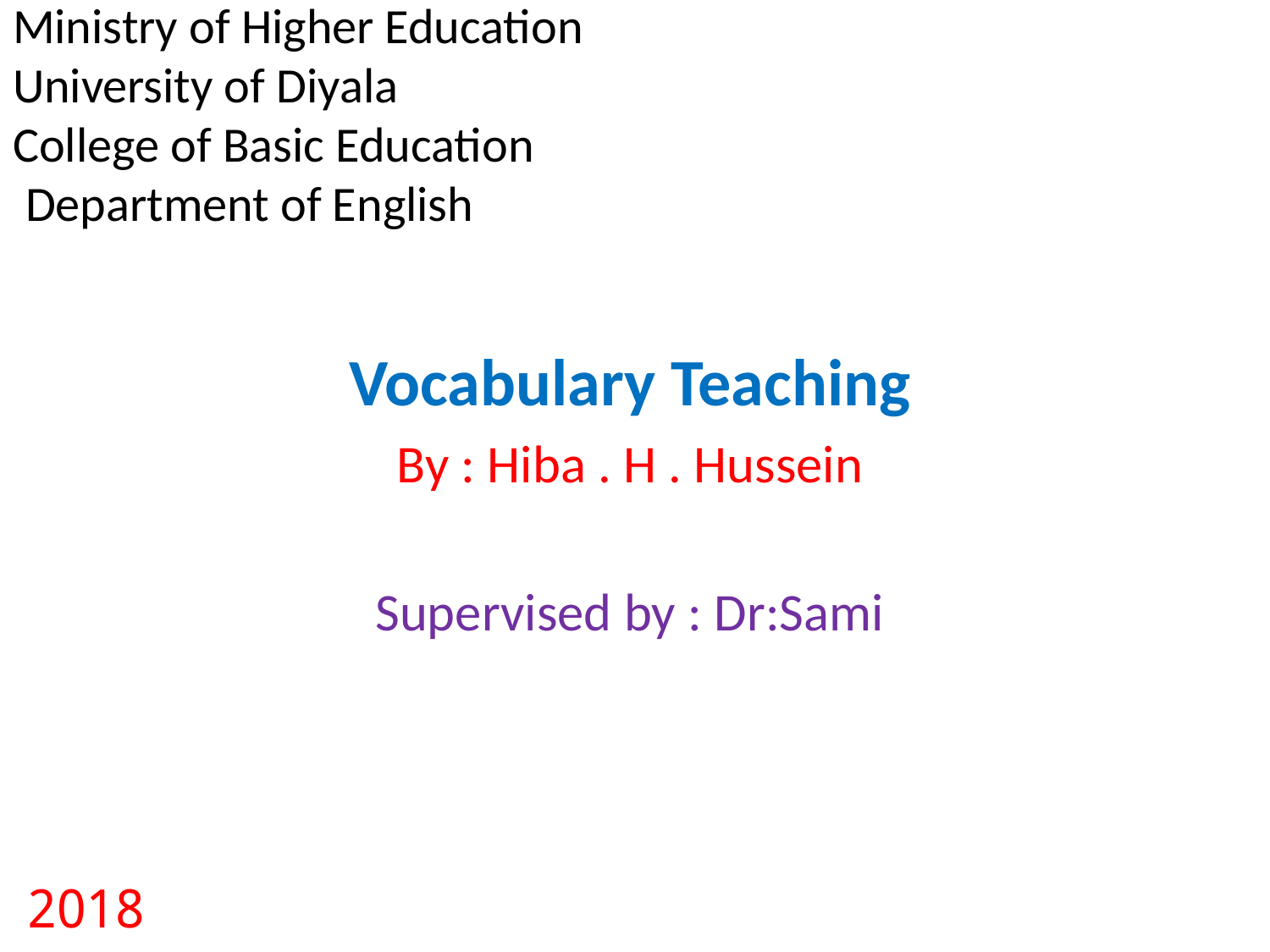

# Ministry of Higher Education University of Diyala College of Basic Education Department of English

Vocabulary Teaching
By : Hiba . H . Hussein

Supervised by : Dr:Sami

2018